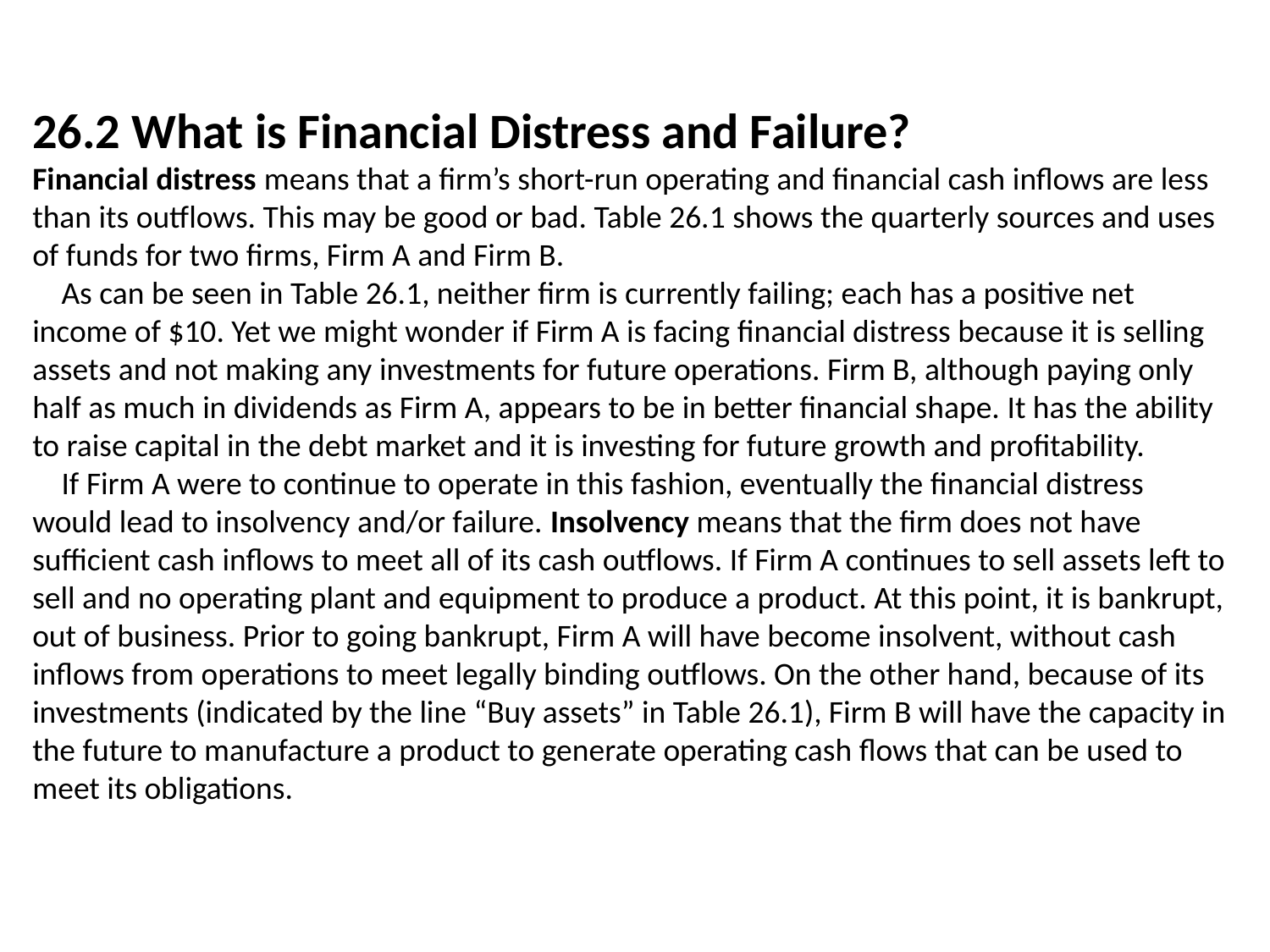

26.2 What is Financial Distress and Failure?
Financial distress means that a firm’s short-run operating and financial cash inflows are less than its outflows. This may be good or bad. Table 26.1 shows the quarterly sources and uses of funds for two firms, Firm A and Firm B.
    As can be seen in Table 26.1, neither firm is currently failing; each has a positive net income of $10. Yet we might wonder if Firm A is facing financial distress because it is selling assets and not making any investments for future operations. Firm B, although paying only half as much in dividends as Firm A, appears to be in better financial shape. It has the ability to raise capital in the debt market and it is investing for future growth and profitability.
    If Firm A were to continue to operate in this fashion, eventually the financial distress would lead to insolvency and/or failure. Insolvency means that the firm does not have sufficient cash inflows to meet all of its cash outflows. If Firm A continues to sell assets left to sell and no operating plant and equipment to produce a product. At this point, it is bankrupt, out of business. Prior to going bankrupt, Firm A will have become insolvent, without cash inflows from operations to meet legally binding outflows. On the other hand, because of its investments (indicated by the line “Buy assets” in Table 26.1), Firm B will have the capacity in the future to manufacture a product to generate operating cash flows that can be used to meet its obligations.